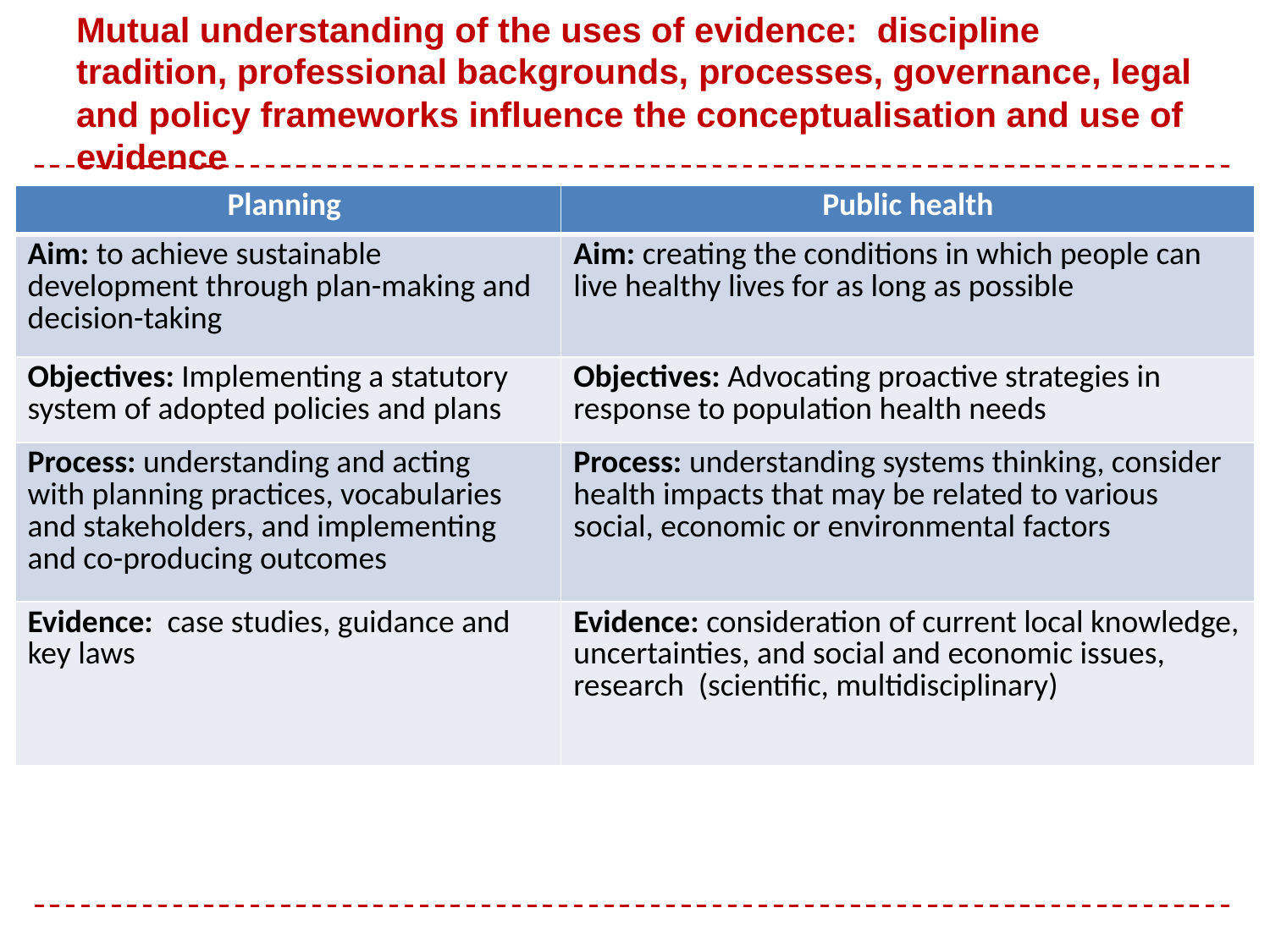

# Mutual understanding of the uses of evidence:  discipline tradition, professional backgrounds, processes, governance, legal and policy frameworks influence the conceptualisation and use of evidence
| Planning | Public health |
| --- | --- |
| Aim: to achieve sustainable development through plan-making and decision-taking | Aim: creating the conditions in which people can live healthy lives for as long as possible |
| Objectives: Implementing a statutory system of adopted policies and plans | Objectives: Advocating proactive strategies in response to population health needs |
| Process: understanding and acting with planning practices, vocabularies and stakeholders, and implementing and co-producing outcomes | Process: understanding systems thinking, consider health impacts that may be related to various social, economic or environmental factors |
| Evidence: case studies, guidance and key laws | Evidence: consideration of current local knowledge, uncertainties, and social and economic issues, research (scientific, multidisciplinary) |